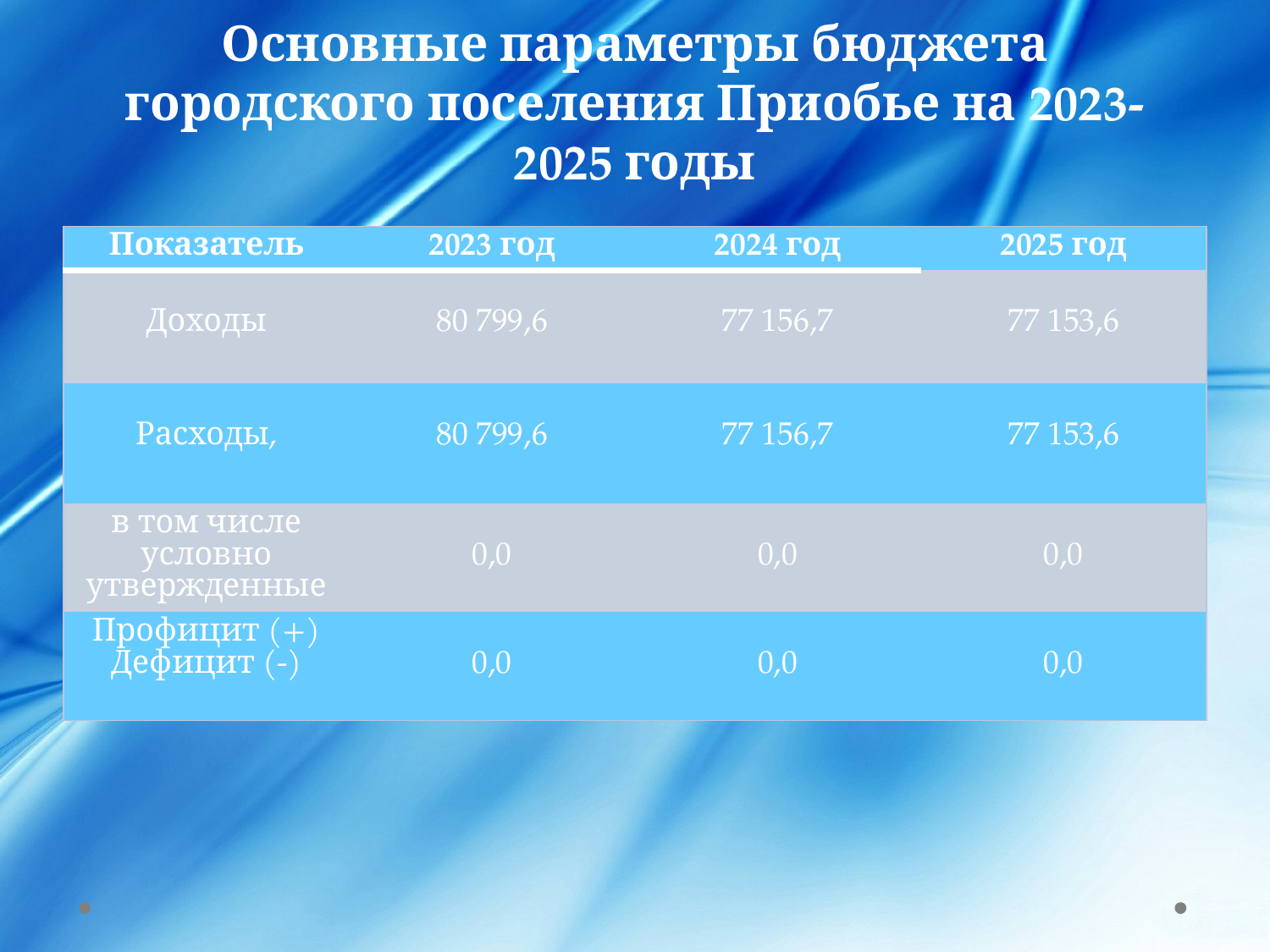

# Основные параметры бюджета городского поселения Приобье на 2023-2025 годы
| Показатель | 2023 год | 2024 год | 2025 год |
| --- | --- | --- | --- |
| Доходы | 80 799,6 | 77 156,7 | 77 153,6 |
| Расходы, | 80 799,6 | 77 156,7 | 77 153,6 |
| в том числе условно утвержденные | 0,0 | 0,0 | 0,0 |
| Профицит (+) Дефицит (-) | 0,0 | 0,0 | 0,0 |